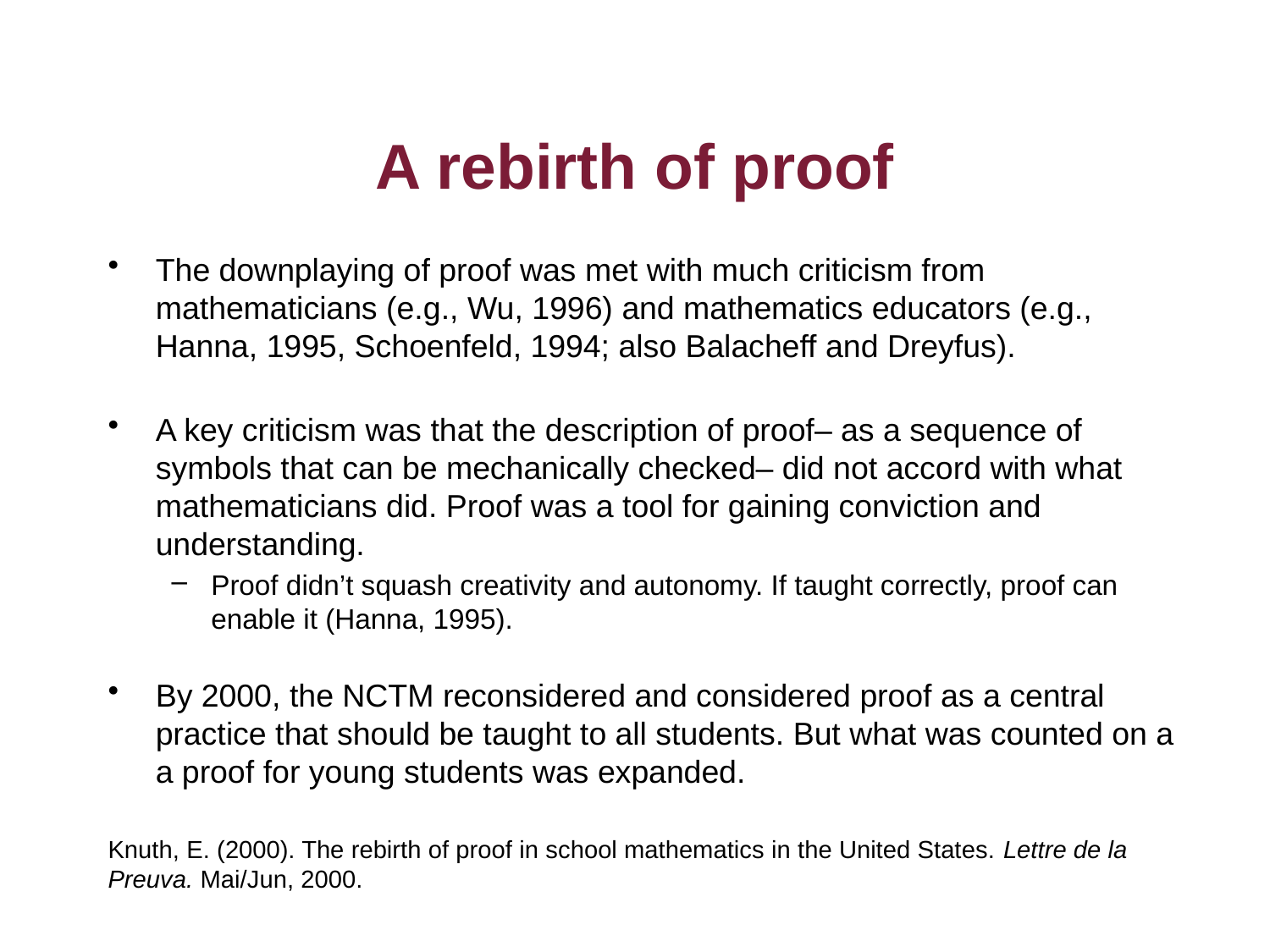

# A rebirth of proof
The downplaying of proof was met with much criticism from mathematicians (e.g., Wu, 1996) and mathematics educators (e.g., Hanna, 1995, Schoenfeld, 1994; also Balacheff and Dreyfus).

A key criticism was that the description of proof– as a sequence of symbols that can be mechanically checked– did not accord with what mathematicians did. Proof was a tool for gaining conviction and understanding.
Proof didn’t squash creativity and autonomy. If taught correctly, proof can enable it (Hanna, 1995).
By 2000, the NCTM reconsidered and considered proof as a central practice that should be taught to all students. But what was counted on a a proof for young students was expanded.

Knuth, E. (2000). The rebirth of proof in school mathematics in the United States. Lettre de la Preuva. Mai/Jun, 2000.